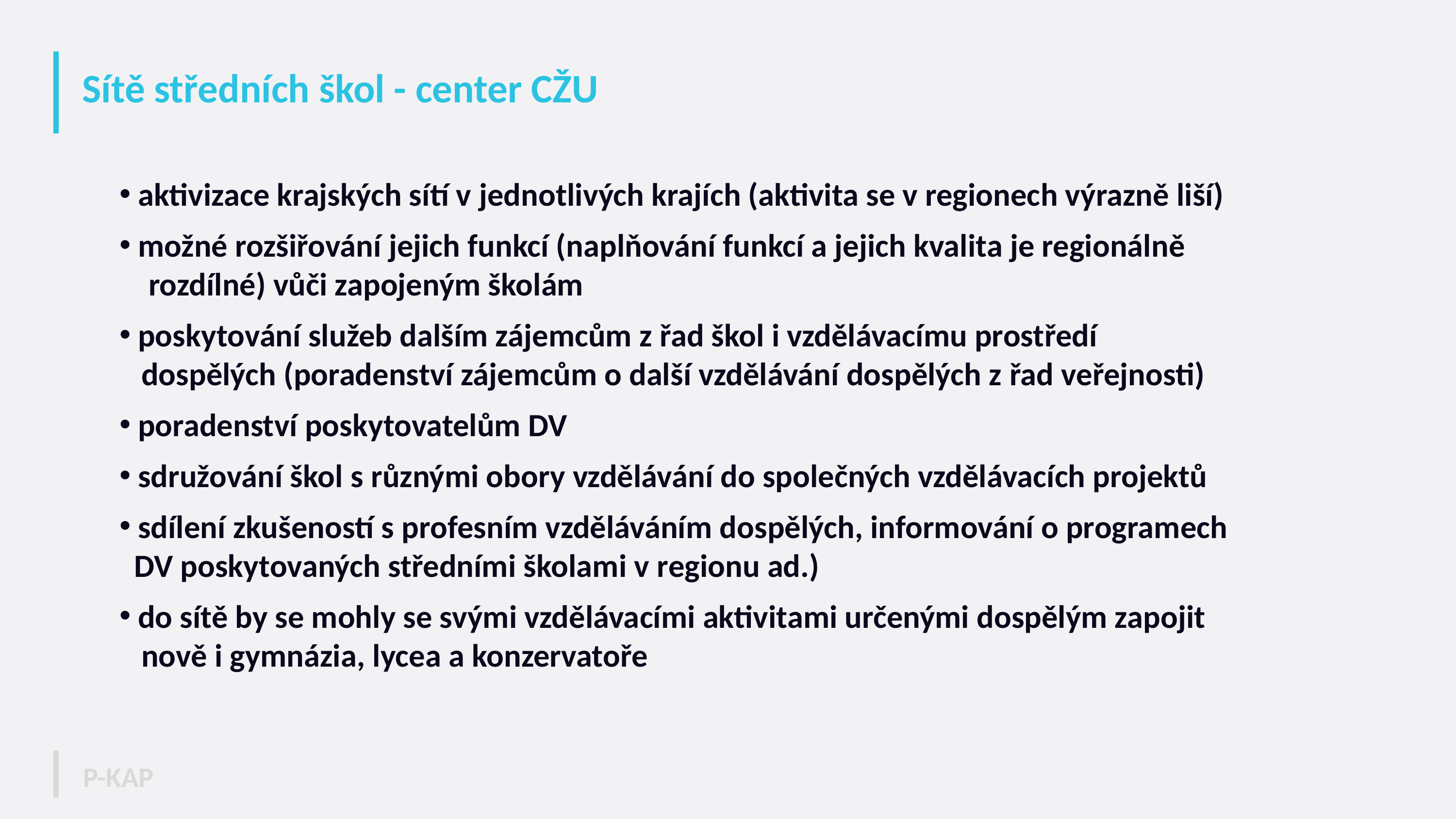

# Sítě středních škol - center CŽU
 aktivizace krajských sítí v jednotlivých krajích (aktivita se v regionech výrazně liší)

 možné rozšiřování jejich funkcí (naplňování funkcí a jejich kvalita je regionálně
    rozdílné) vůči zapojeným školám

 poskytování služeb dalším zájemcům z řad škol i vzdělávacímu prostředí
   dospělých (poradenství zájemcům o další vzdělávání dospělých z řad veřejnosti)

 poradenství poskytovatelům DV

 sdružování škol s různými obory vzdělávání do společných vzdělávacích projektů

 sdílení zkušeností s profesním vzděláváním dospělých, informování o programech
  DV poskytovaných středními školami v regionu ad.)

 do sítě by se mohly se svými vzdělávacími aktivitami určenými dospělým zapojit
   nově i gymnázia, lycea a konzervatoře